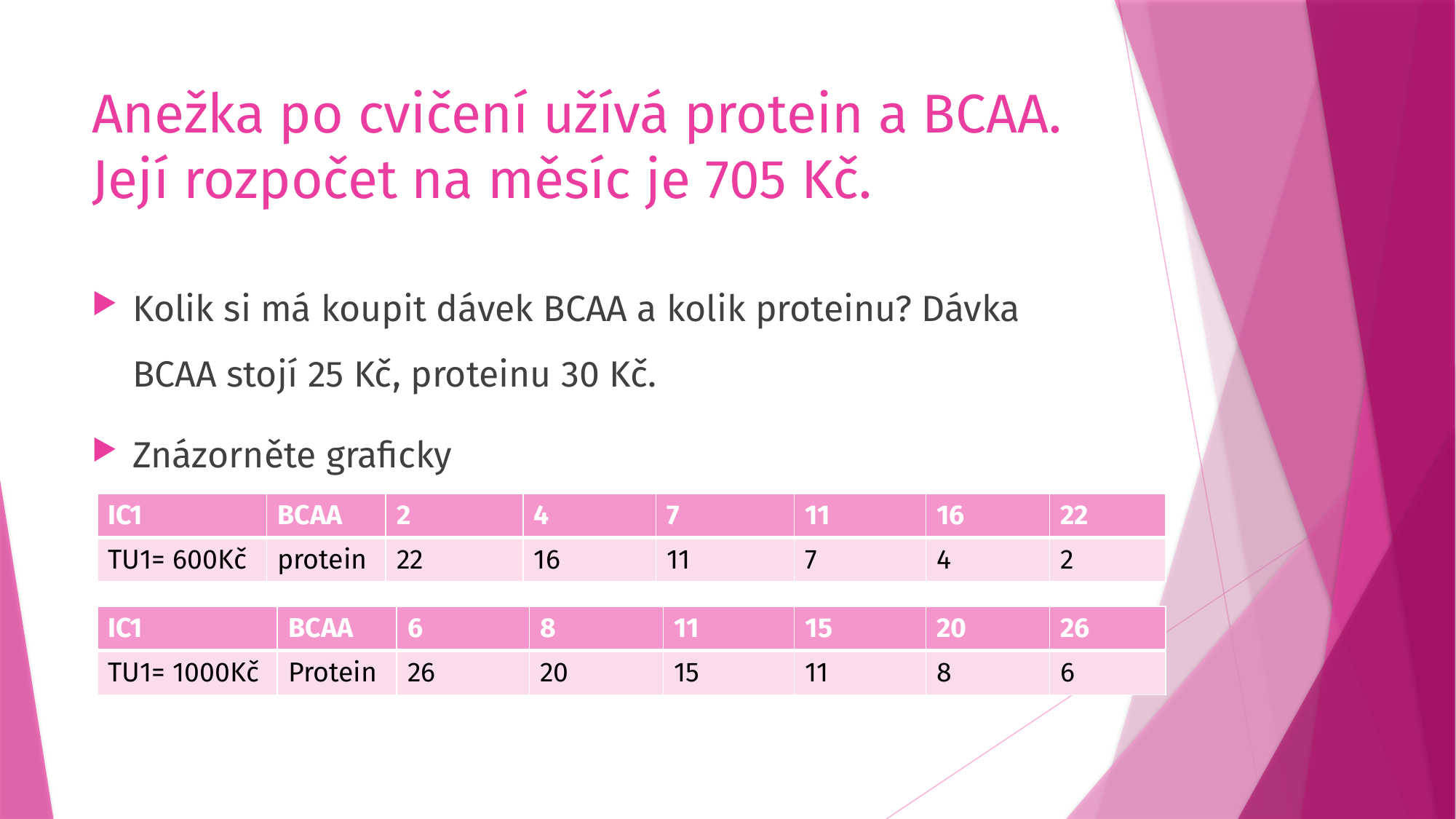

# Anežka po cvičení užívá protein a BCAA. Její rozpočet na měsíc je 705 Kč.
Kolik si má koupit dávek BCAA a kolik proteinu? Dávka BCAA stojí 25 Kč, proteinu 30 Kč.
Znázorněte graficky
| IC1 | BCAA | 2 | 4 | 7 | 11 | 16 | 22 |
| --- | --- | --- | --- | --- | --- | --- | --- |
| TU1= 600Kč | protein | 22 | 16 | 11 | 7 | 4 | 2 |
| IC1 | BCAA | 6 | 8 | 11 | 15 | 20 | 26 |
| --- | --- | --- | --- | --- | --- | --- | --- |
| TU1= 1000Kč | Protein | 26 | 20 | 15 | 11 | 8 | 6 |